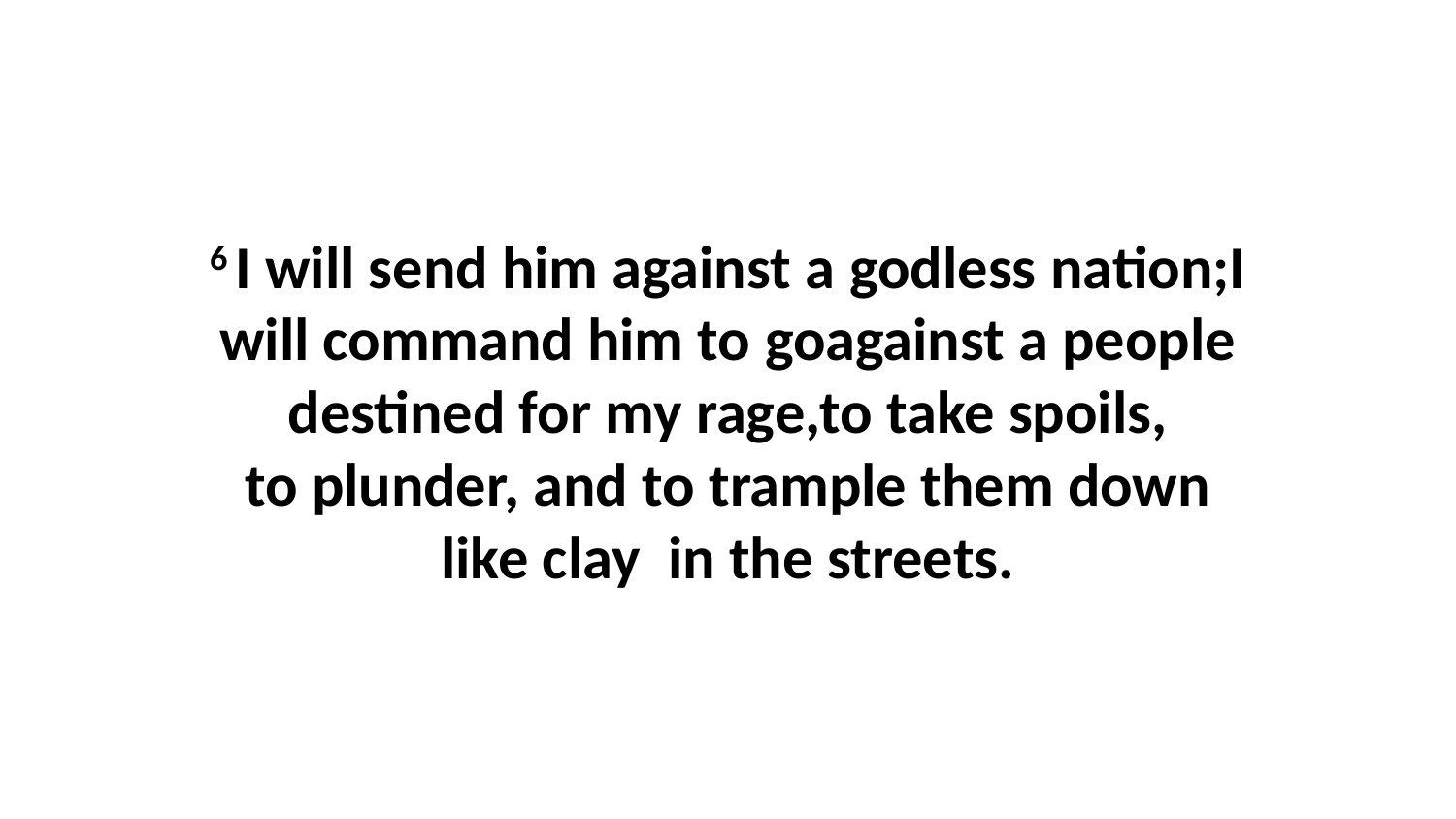

6 I will send him against a godless nation;I will command him to goagainst a people destined for my rage,to take spoils, to plunder, and to trample them down like clay  in the streets.